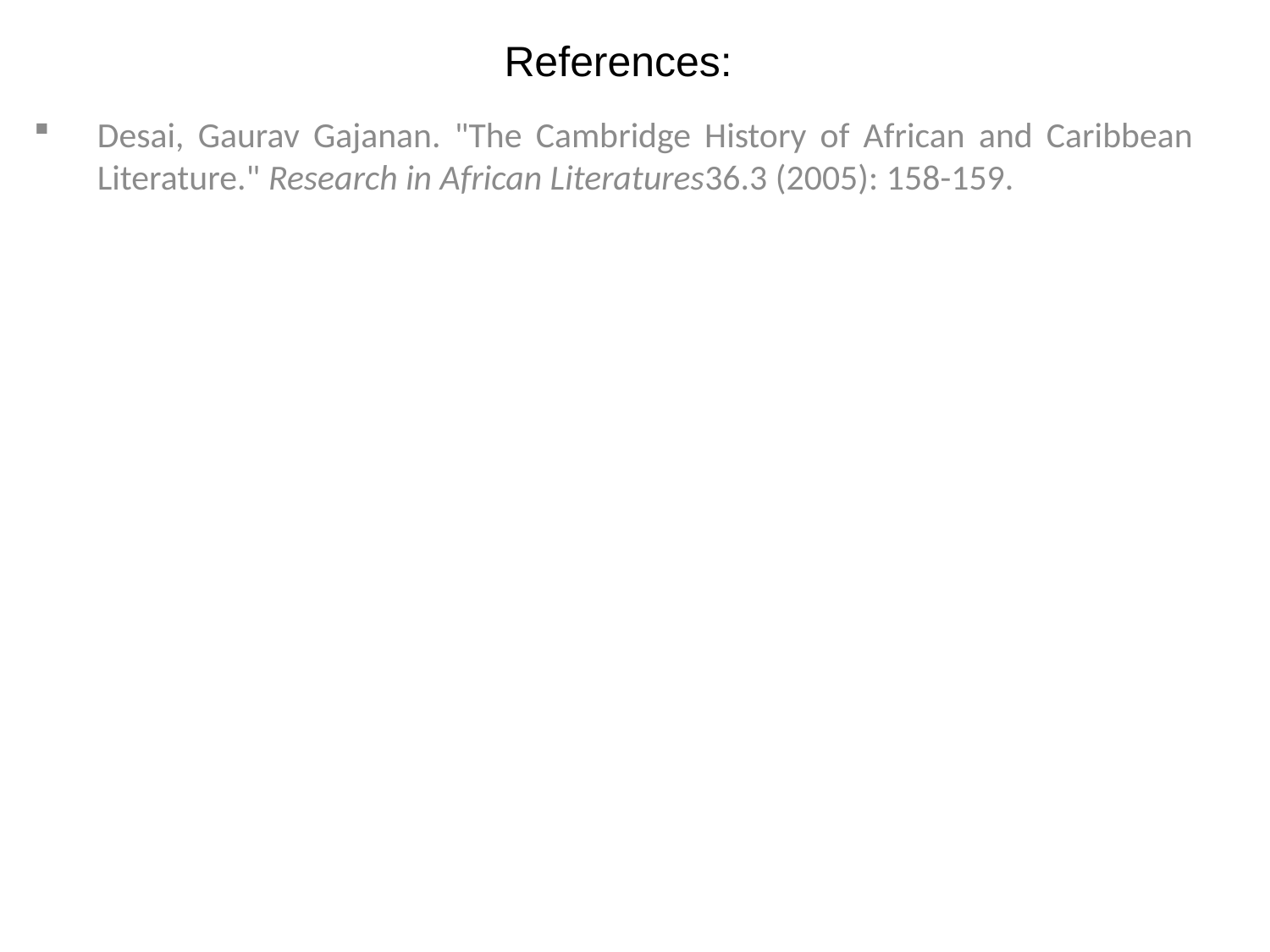

# References:
Desai, Gaurav Gajanan. "The Cambridge History of African and Caribbean Literature." Research in African Literatures36.3 (2005): 158-159.